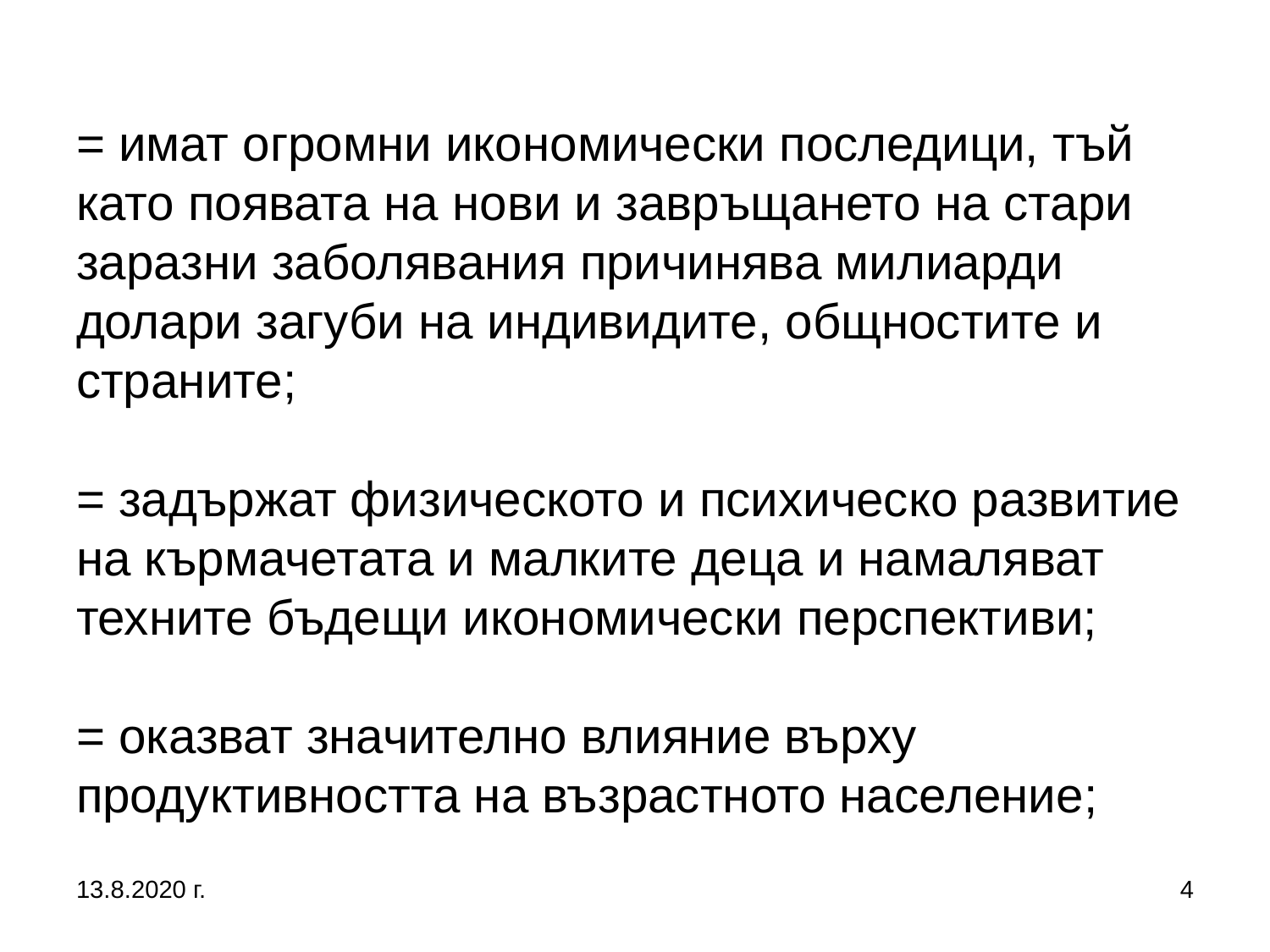

# = имат огромни икономически последици, тъй като появата на нови и завръщането на стари заразни заболявания причинява милиарди долари загуби на индивидите, общностите и страните; = задържат физическото и психическо развитие на кърмачетата и малките деца и намаляват техните бъдещи икономически перспективи; = оказват значително влияние върху продуктивността на възрастното население;
13.8.2020 г.
4